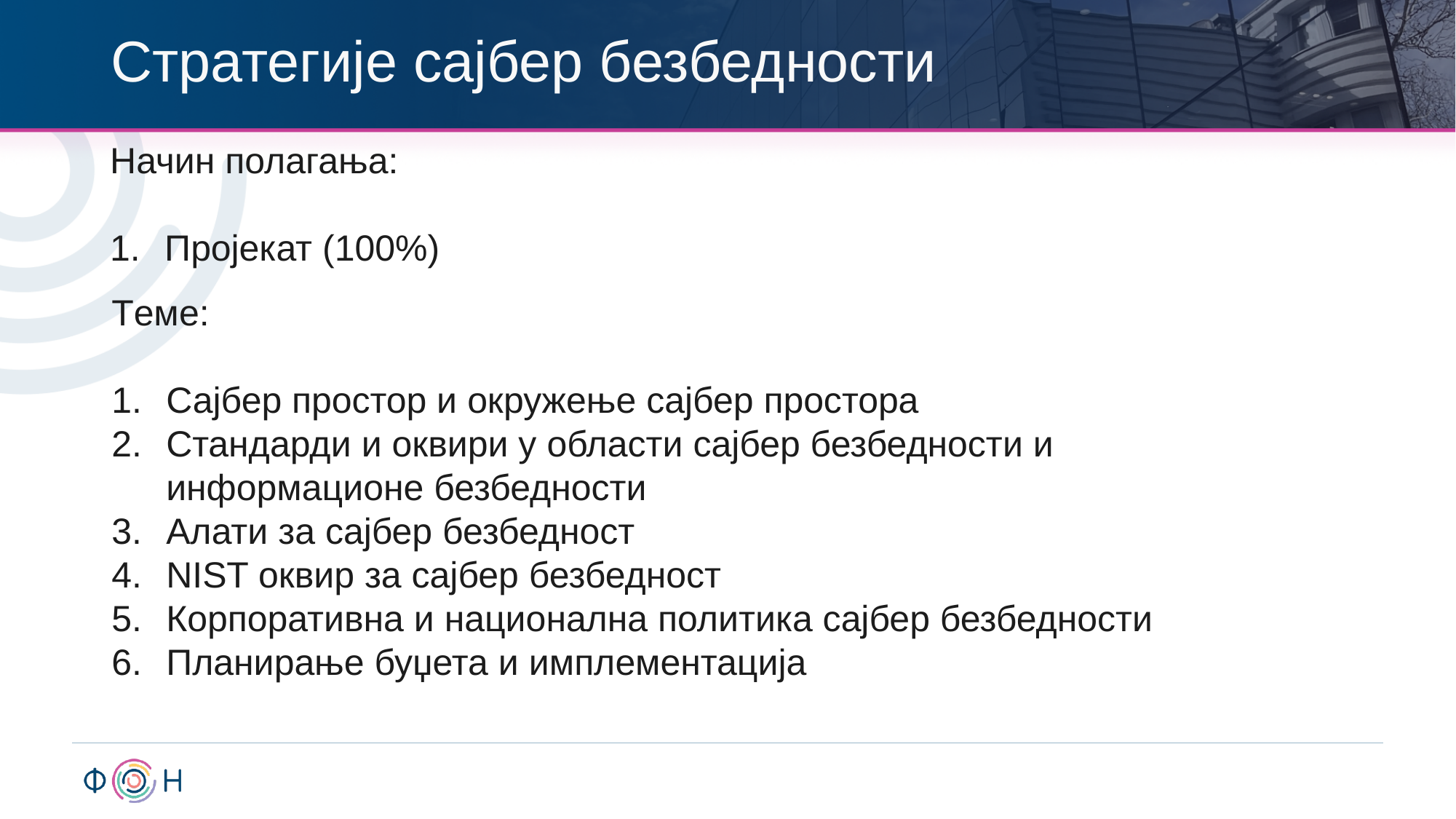

# Стратегије сајбер безбедности

Начин полагања:

Пројекат (100%)

Tеме:

Сајбер простор и окружење сајбер простора
Стандарди и оквири у области сајбер безбедности и информационе безбедности
Алати за сајбер безбедност
NIST оквир за сајбер безбедност
Корпоративна и национална политика сајбер безбедности
Планирање буџета и имплементација